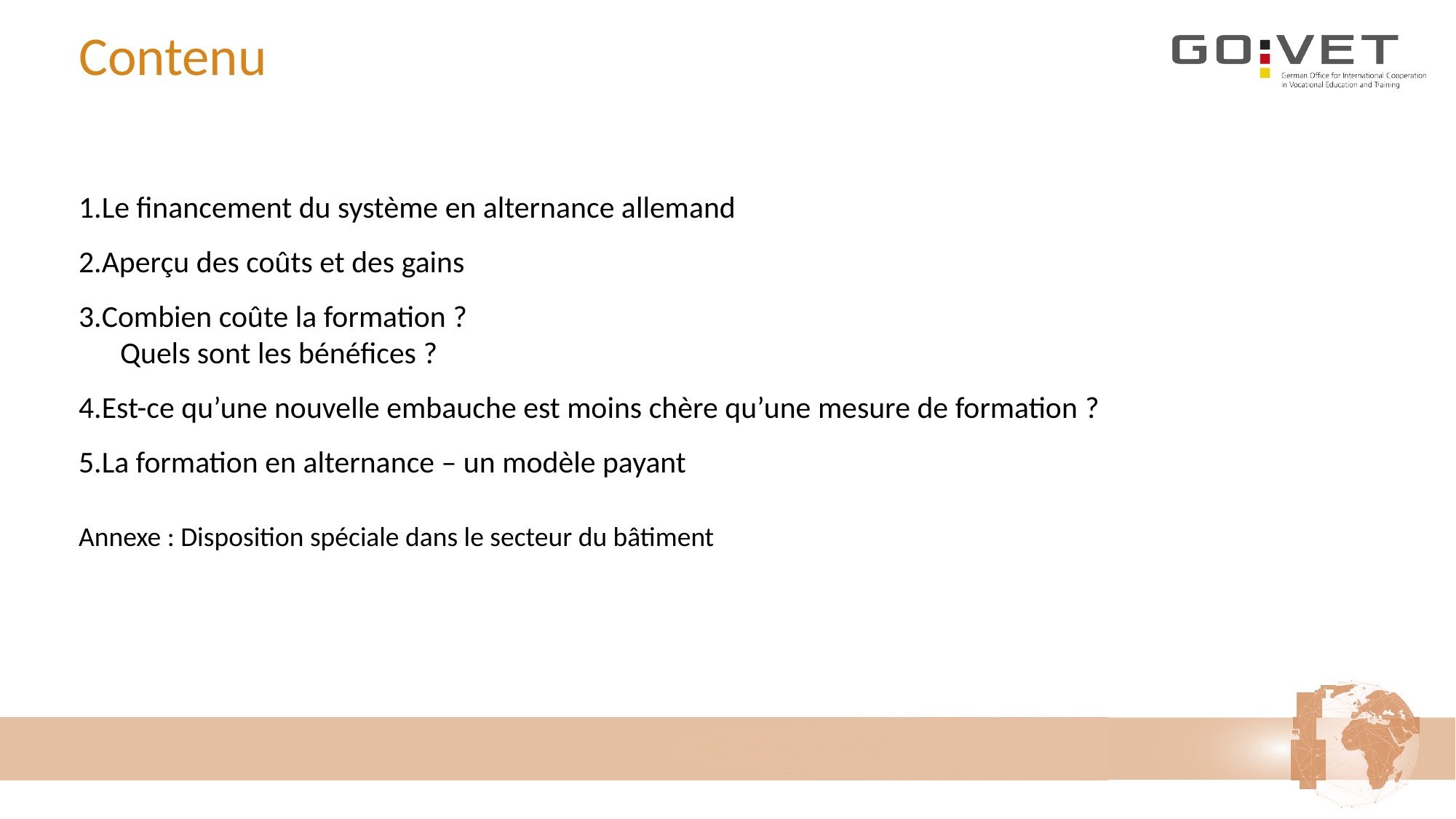

# Contenu
Le financement du système en alternance allemand
Aperçu des coûts et des gains
Combien coûte la formation ?
      Quels sont les bénéfices ?
Est-ce qu’une nouvelle embauche est moins chère qu’une mesure de formation ?
La formation en alternance – un modèle payant
Annexe : Disposition spéciale dans le secteur du bâtiment